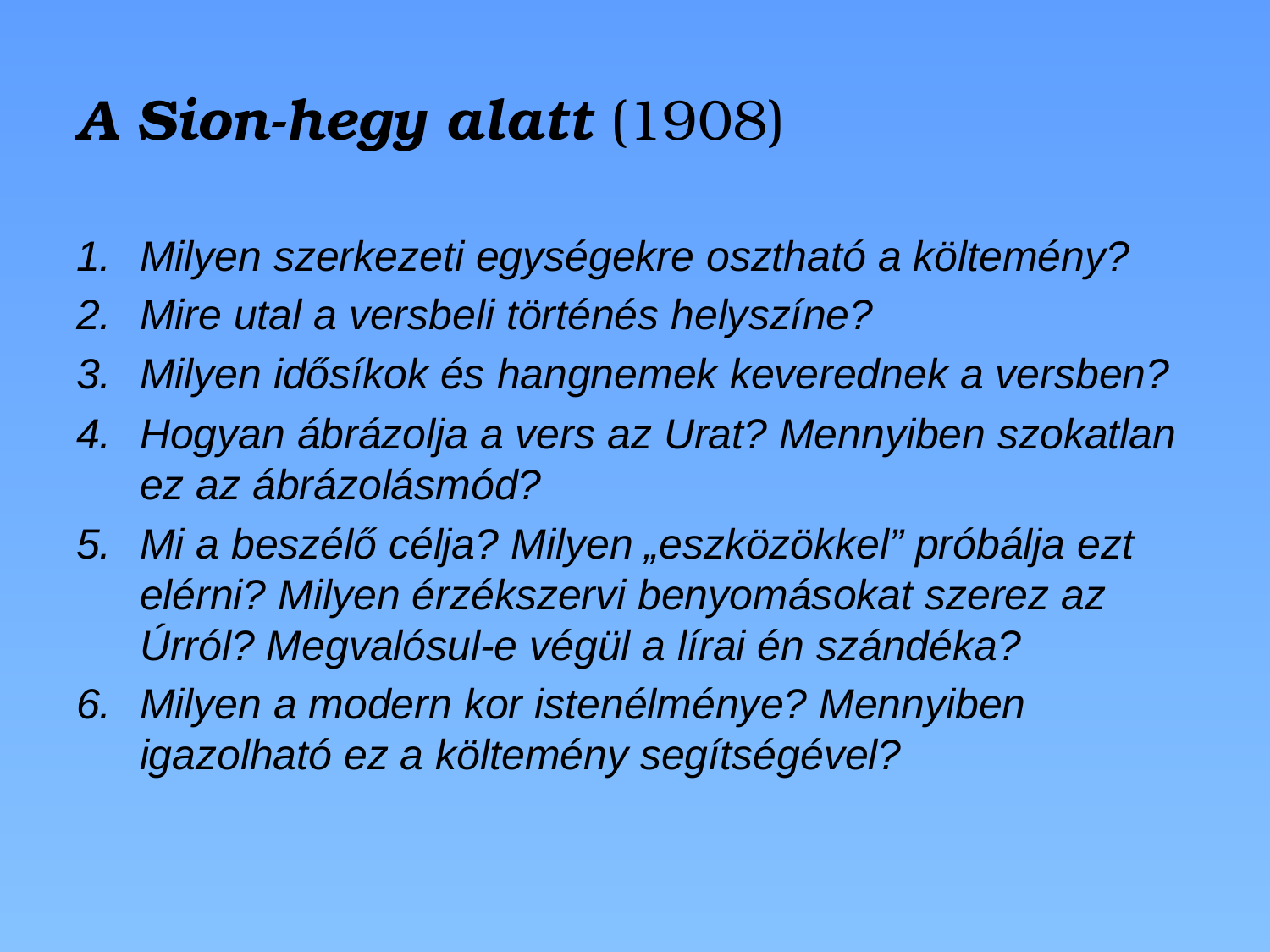

# A Sion-hegy alatt (1908)
Milyen szerkezeti egységekre osztható a költemény?
Mire utal a versbeli történés helyszíne?
Milyen idősíkok és hangnemek keverednek a versben?
Hogyan ábrázolja a vers az Urat? Mennyiben szokatlan ez az ábrázolásmód?
Mi a beszélő célja? Milyen „eszközökkel” próbálja ezt elérni? Milyen érzékszervi benyomásokat szerez az Úrról? Megvalósul-e végül a lírai én szándéka?
Milyen a modern kor istenélménye? Mennyiben igazolható ez a költemény segítségével?